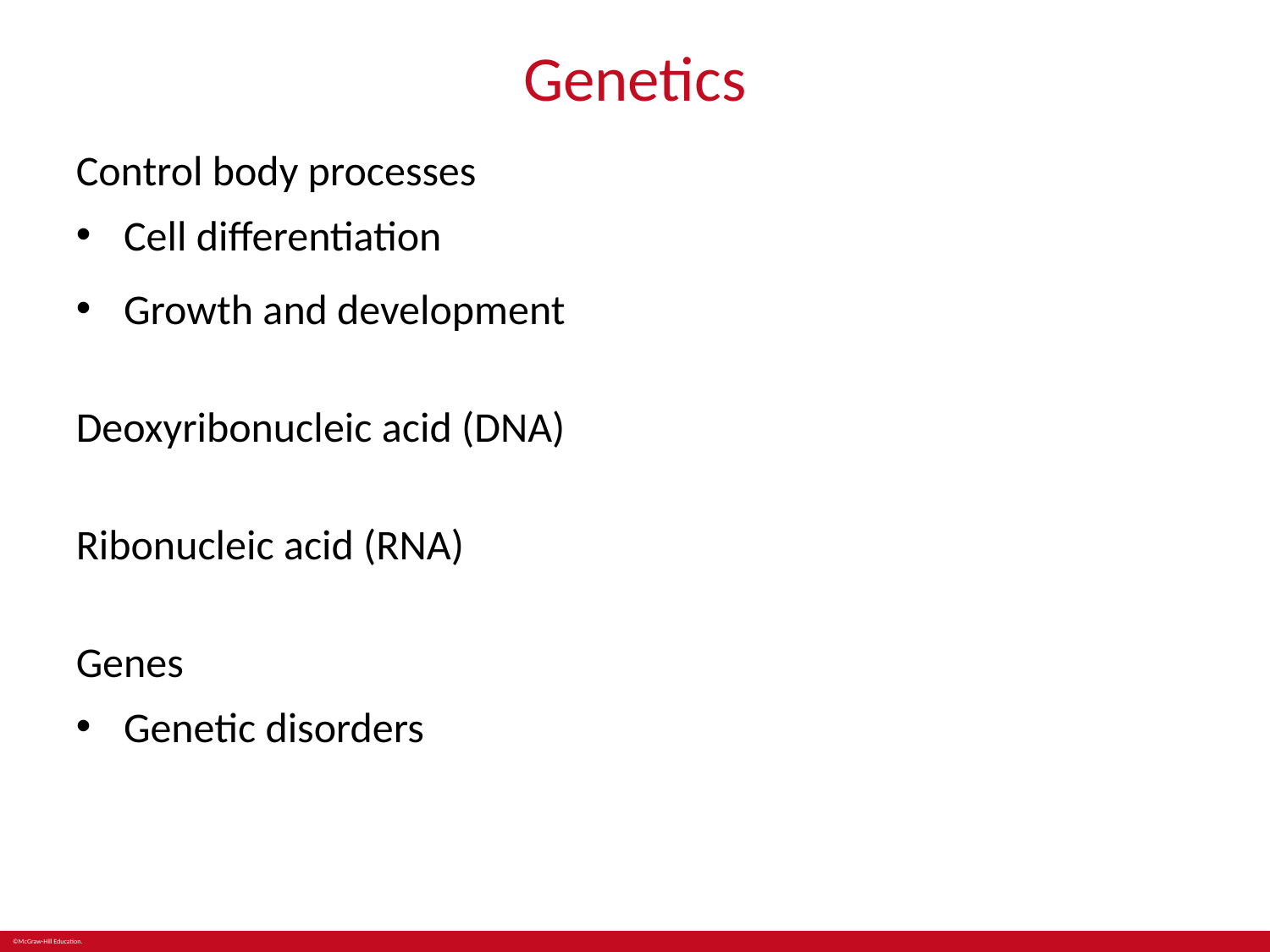

# Genetics
Control body processes
Cell differentiation
Growth and development
Deoxyribonucleic acid (DNA)
Ribonucleic acid (RNA)
Genes
Genetic disorders